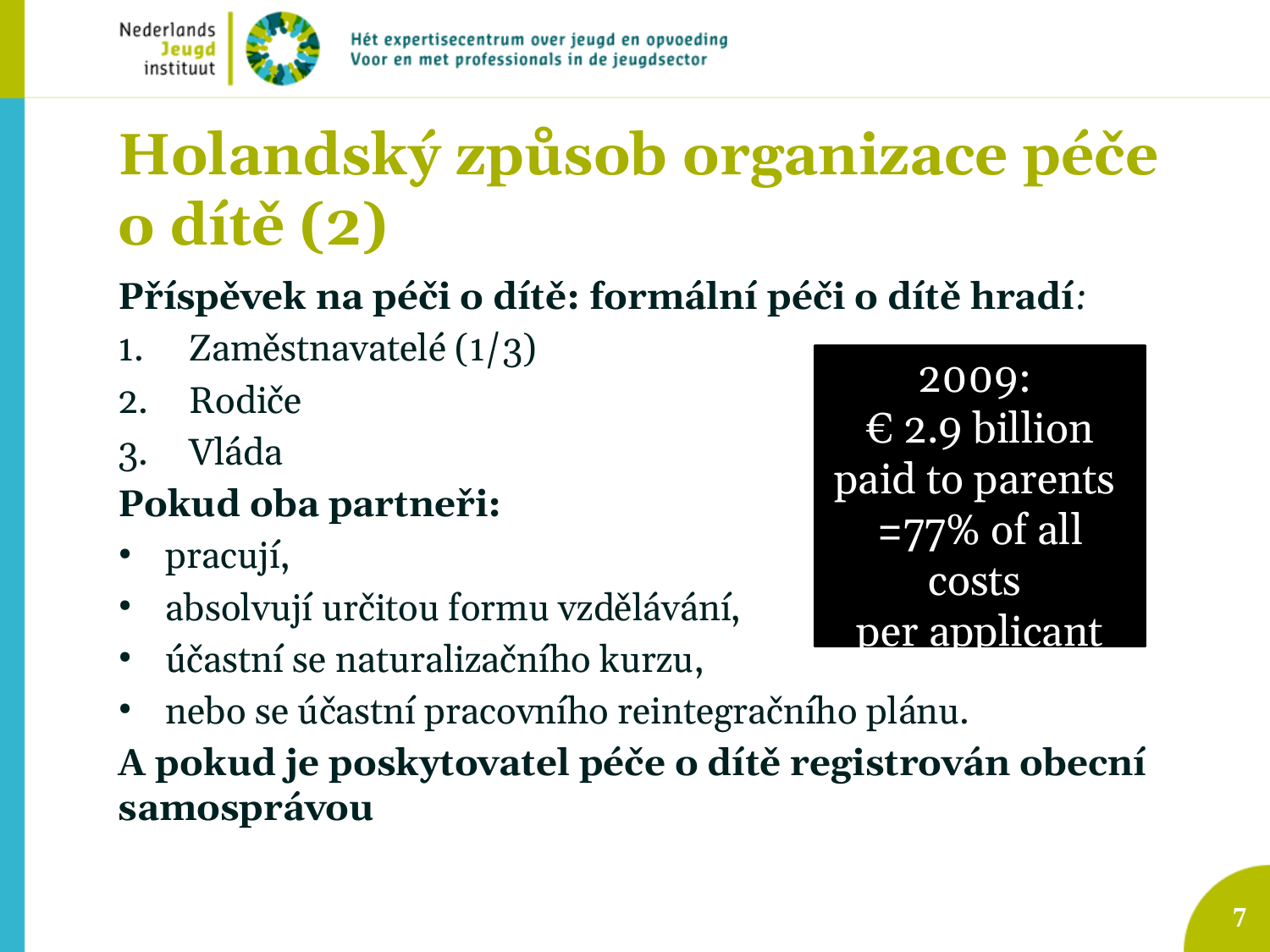

# Holandský způsob organizace péče o dítě (2)
Příspěvek na péči o dítě: formální péči o dítě hradí:
Zaměstnavatelé (1/3)
Rodiče
Vláda
Pokud oba partneři:
pracují,
absolvují určitou formu vzdělávání,
účastní se naturalizačního kurzu,
nebo se účastní pracovního reintegračního plánu.
A pokud je poskytovatel péče o dítě registrován obecní samosprávou

2009:
€ 2.9 billion paid to parents
=77% of all costs
per applicant

7